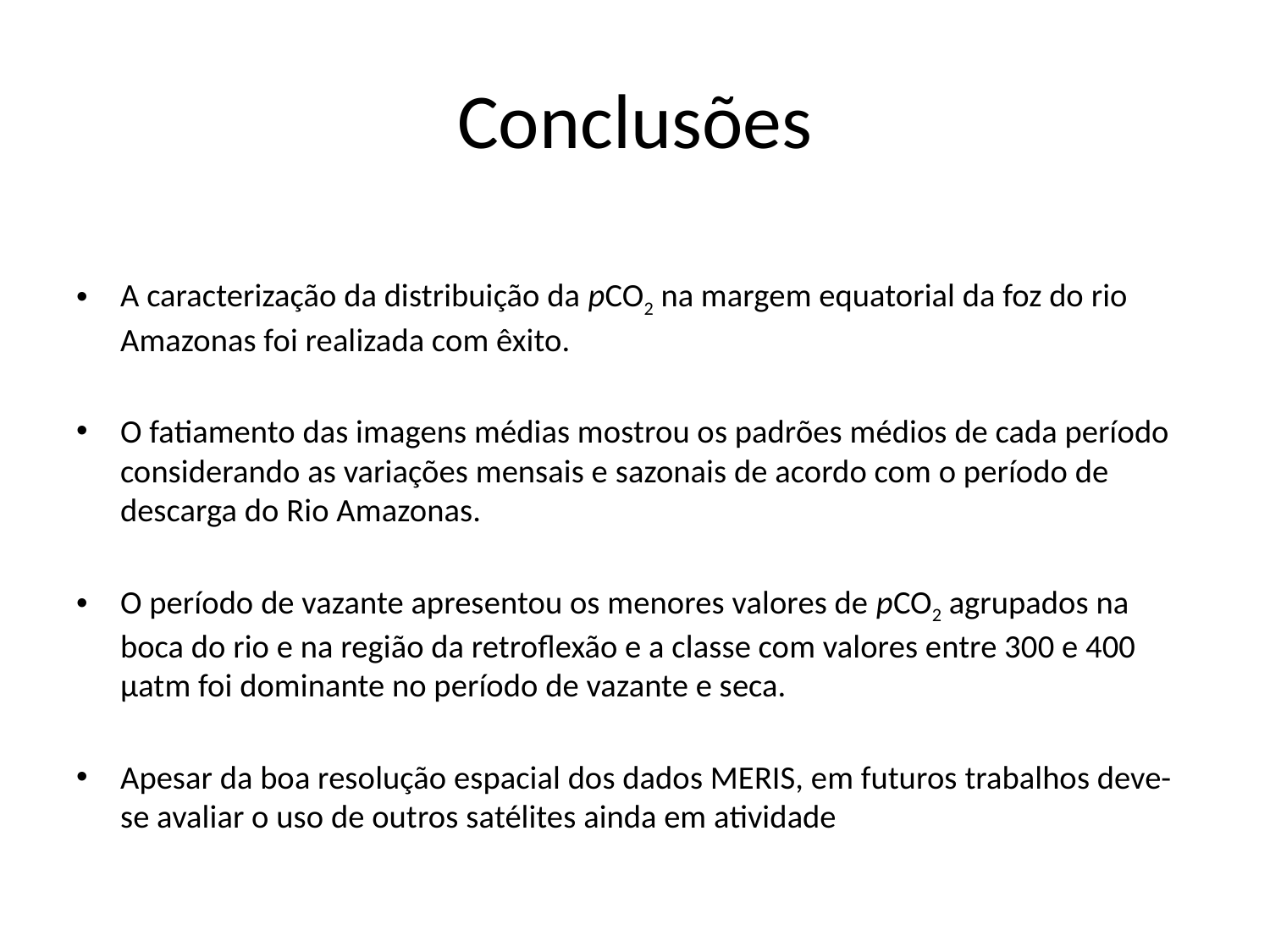

# Conclusões

A caracterização da distribuição da pCO2 na margem equatorial da foz do rio Amazonas foi realizada com êxito.

O fatiamento das imagens médias mostrou os padrões médios de cada período considerando as variações mensais e sazonais de acordo com o período de descarga do Rio Amazonas.

O período de vazante apresentou os menores valores de pCO2 agrupados na boca do rio e na região da retroflexão e a classe com valores entre 300 e 400 µatm foi dominante no período de vazante e seca.

Apesar da boa resolução espacial dos dados MERIS, em futuros trabalhos deve-se avaliar o uso de outros satélites ainda em atividade